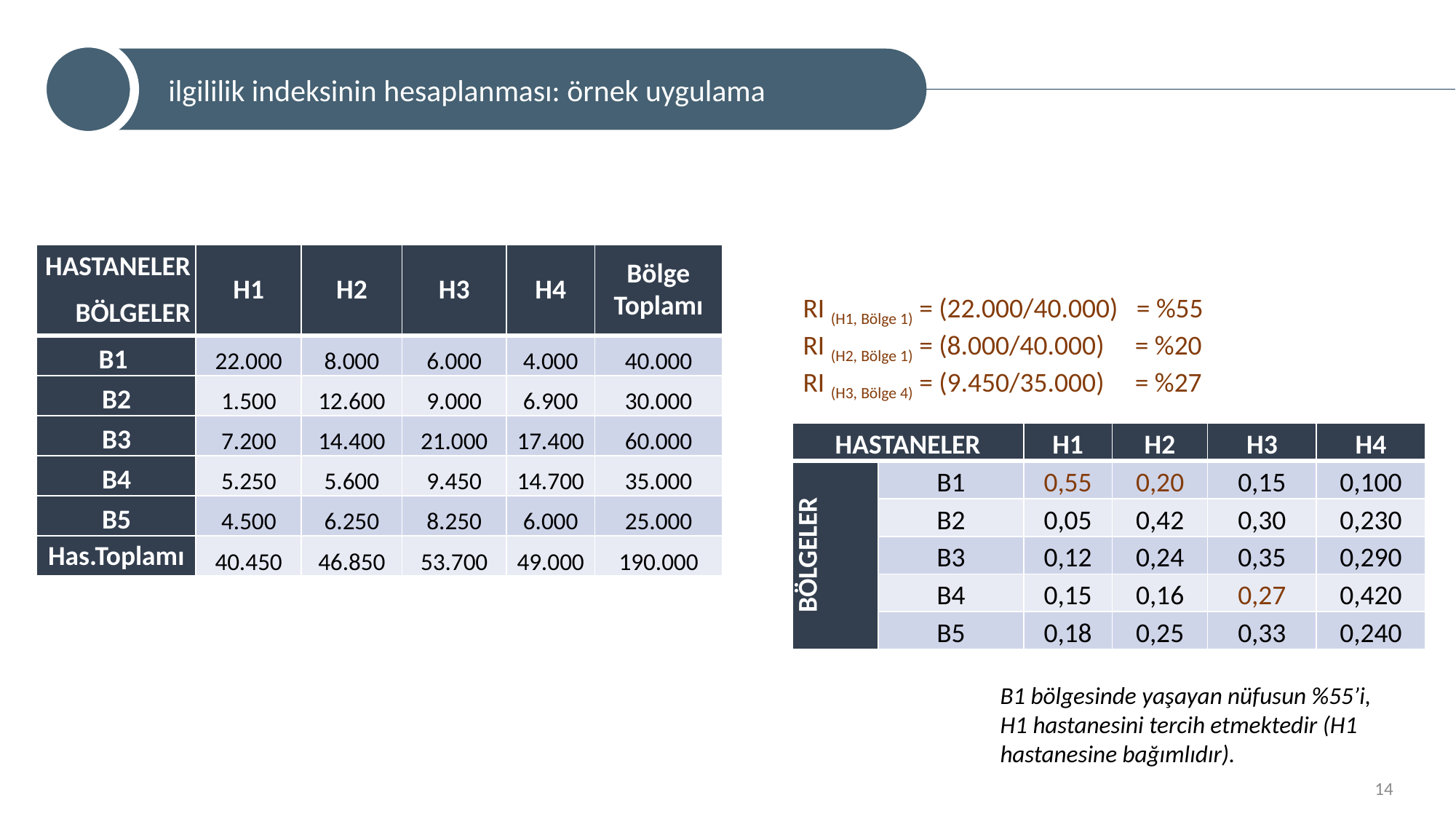

ilgililik indeksinin hesaplanması: örnek uygulama
| HASTANELER BÖLGELER | H1 | H2 | H3 | H4 | Bölge Toplamı |
| --- | --- | --- | --- | --- | --- |
| B1 | 22.000 | 8.000 | 6.000 | 4.000 | 40.000 |
| B2 | 1.500 | 12.600 | 9.000 | 6.900 | 30.000 |
| B3 | 7.200 | 14.400 | 21.000 | 17.400 | 60.000 |
| B4 | 5.250 | 5.600 | 9.450 | 14.700 | 35.000 |
| B5 | 4.500 | 6.250 | 8.250 | 6.000 | 25.000 |
| Has.Toplamı | 40.450 | 46.850 | 53.700 | 49.000 | 190.000 |
RI (H1, Bölge 1) = (22.000/40.000)   = %55
RI (H2, Bölge 1) = (8.000/40.000)     = %20
RI (H3, Bölge 4) = (9.450/35.000)     = %27

| HASTANELER |  | H1 | H2 | H3 | H4 |
| --- | --- | --- | --- | --- | --- |
| BÖLGELER | B1 | 0,55 | 0,20 | 0,15 | 0,100 |
|  | B2 | 0,05 | 0,42 | 0,30 | 0,230 |
|  | B3 | 0,12 | 0,24 | 0,35 | 0,290 |
|  | B4 | 0,15 | 0,16 | 0,27 | 0,420 |
|  | B5 | 0,18 | 0,25 | 0,33 | 0,240 |
B1 bölgesinde yaşayan nüfusun %55’i, H1 hastanesini tercih etmektedir (H1 hastanesine bağımlıdır).
14